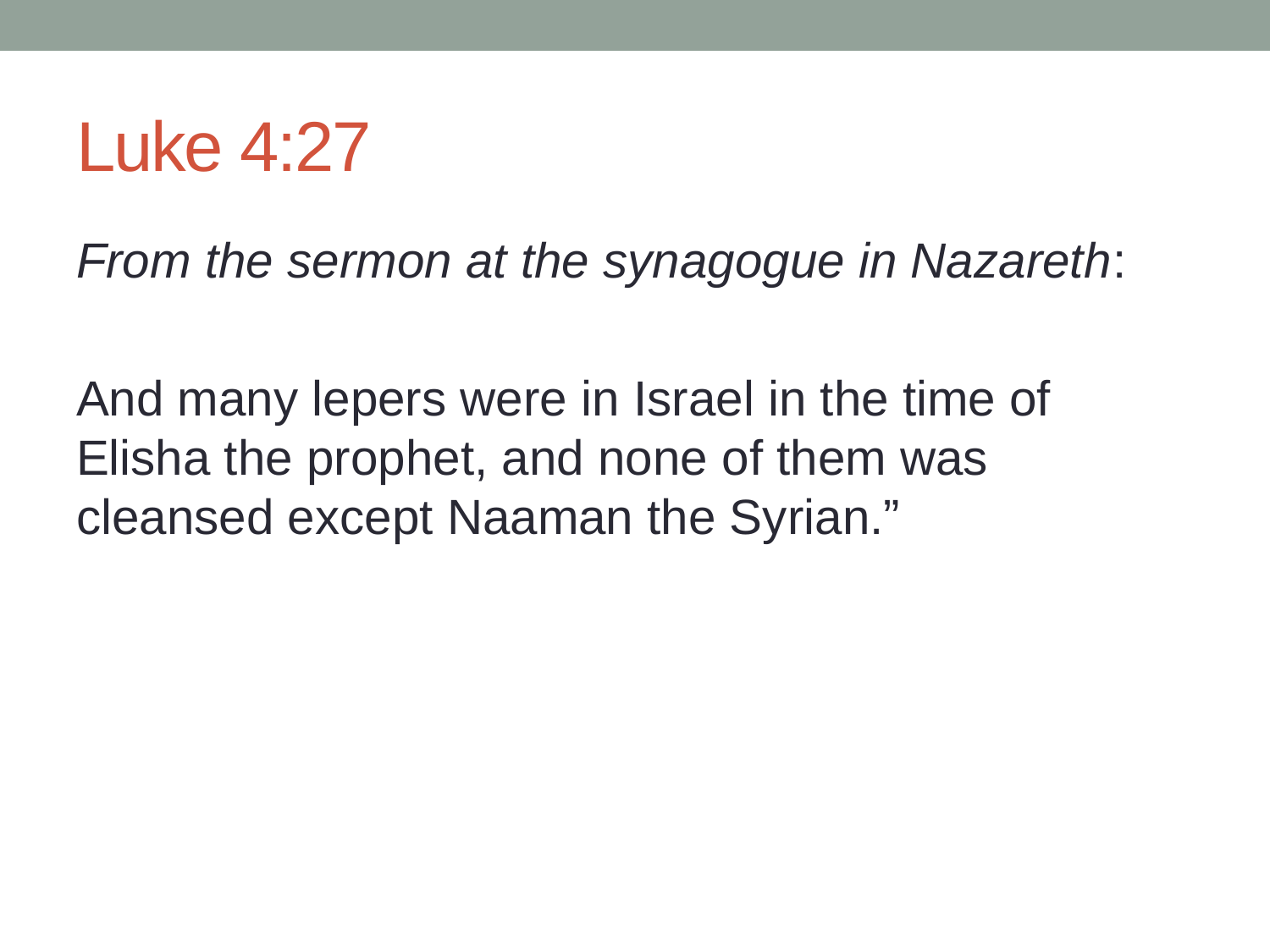

# Luke 4:27
From the sermon at the synagogue in Nazareth:

And many lepers were in Israel in the time of Elisha the prophet, and none of them was cleansed except Naaman the Syrian.”